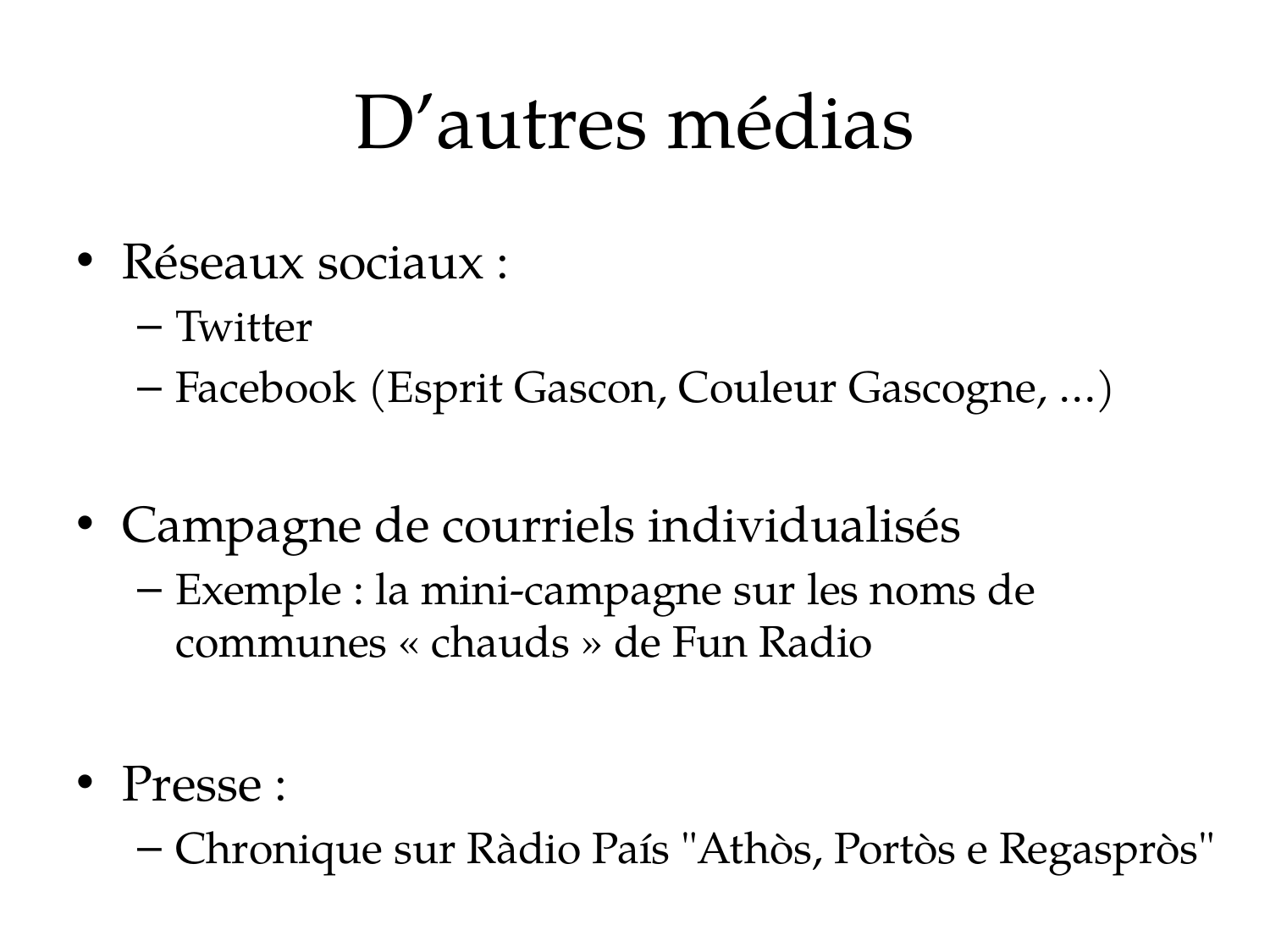

# D’autres médias
Réseaux sociaux :
Twitter
Facebook (Esprit Gascon, Couleur Gascogne, …)

Campagne de courriels individualisés
Exemple : la mini-campagne sur les noms de communes « chauds » de Fun Radio

Presse :
Chronique sur Ràdio País "Athòs, Portòs e Regaspròs"